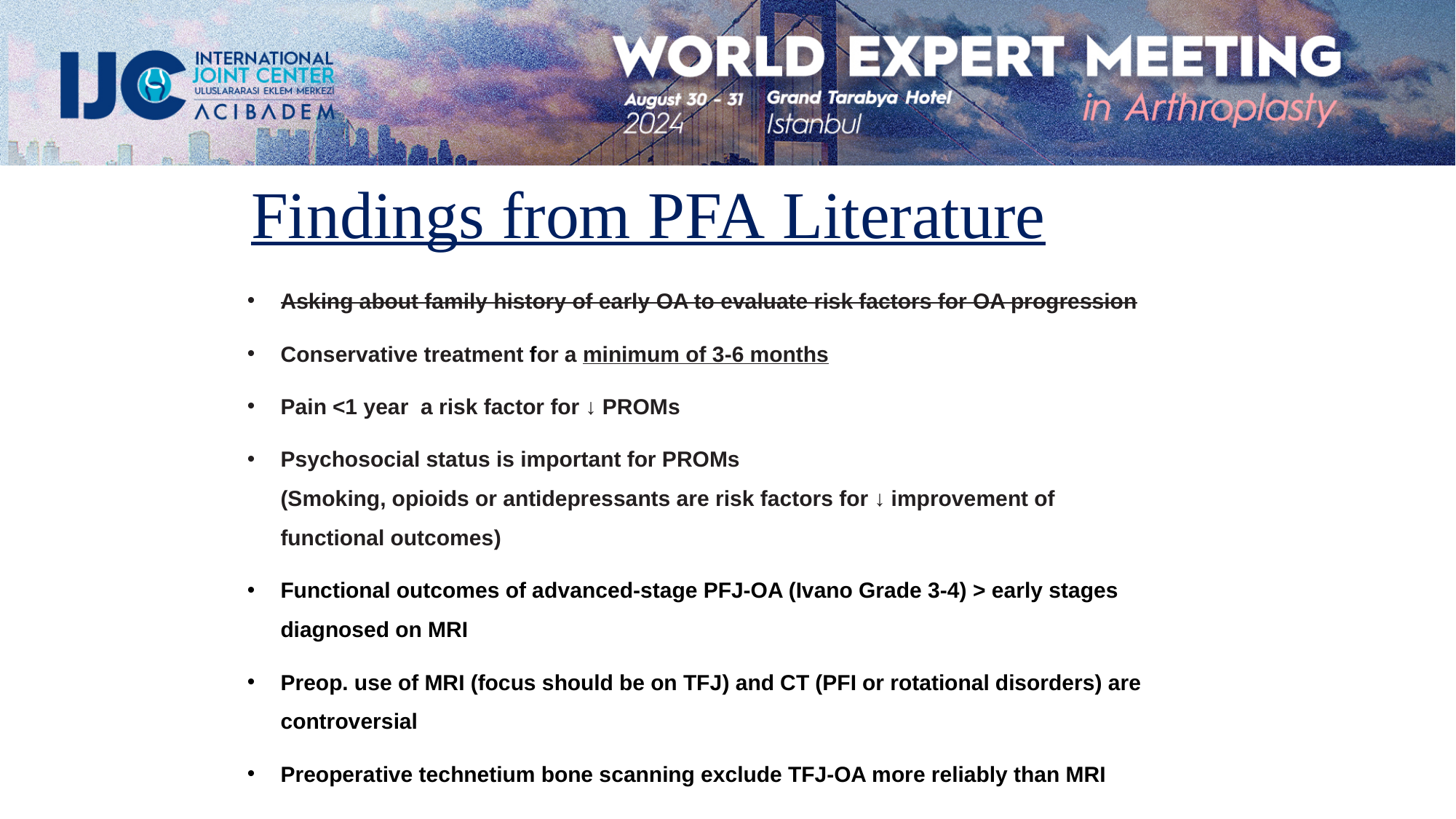

Findings from PFA Literature

Asking about family history of early OA to evaluate risk factors for OA progression
Conservative treatment for a minimum of 3-6 months
Pain <1 year  a risk factor for ↓ PROMs
Psychosocial status is important for PROMs
(Smoking, opioids or antidepressants are risk factors for ↓ improvement of functional outcomes)
Functional outcomes of advanced-stage PFJ-OA (Ivano Grade 3-4) > early stages diagnosed on MRI
Preop. use of MRI (focus should be on TFJ) and CT (PFI or rotational disorders) are controversial
Preoperative technetium bone scanning exclude TFJ-OA more reliably than MRI